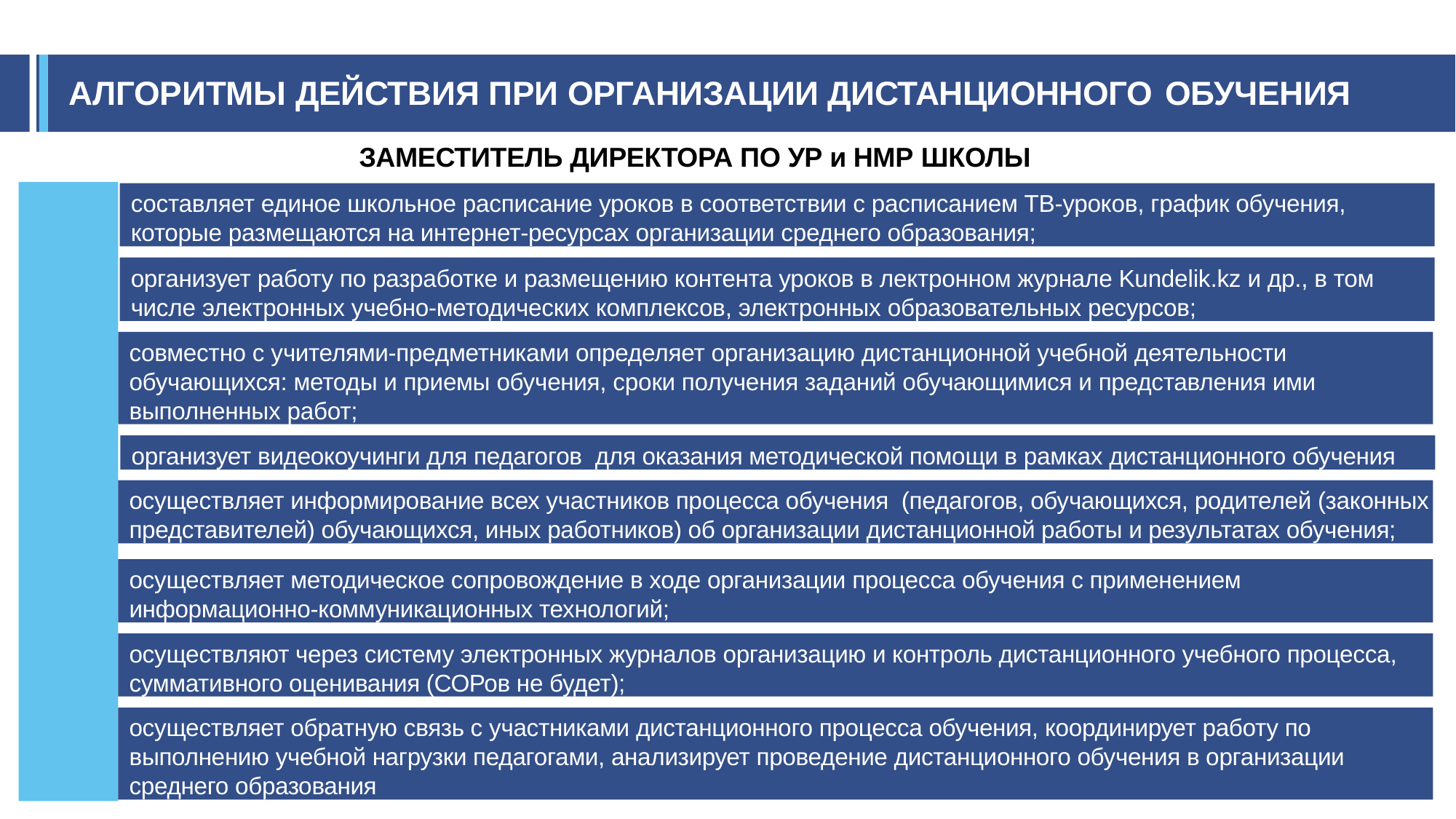

# АЛГОРИТМЫ ДЕЙСТВИЯ ПРИ ОРГАНИЗАЦИИ ДИСТАНЦИОННОГО ОБУЧЕНИЯ
ЗАМЕСТИТЕЛЬ ДИРЕКТОРА ПО УР и НМР ШКОЛЫ

составляет единое школьное расписание уроков в соответствии с расписанием ТВ-уроков, график обучения, которые размещаются на интернет-ресурсах организации среднего образования;
организует работу по разработке и размещению контента уроков в лектронном журнале Kundelik.kz и др., в том числе электронных учебно-методических комплексов, электронных образовательных ресурсов;
совместно с учителями-предметниками определяет организацию дистанционной учебной деятельности обучающихся: методы и приемы обучения, сроки получения заданий обучающимися и представления ими выполненных работ;
организует видеокоучинги для педагогов  для оказания методической помощи в рамках дистанционного обучения
осуществляет информирование всех участников процесса обучения  (педагогов, обучающихся, родителей (законных представителей) обучающихся, иных работников) об организации дистанционной работы и результатах обучения;
осуществляет методическое сопровождение в ходе организации процесса обучения с применением информационно-коммуникационных технологий;
осуществляют через систему электронных журналов организацию и контроль дистанционного учебного процесса, суммативного оценивания (СОРов не будет);
осуществляет обратную связь с участниками дистанционного процесса обучения, координирует работу по выполнению учебной нагрузки педагогами, анализирует проведение дистанционного обучения в организации среднего образования